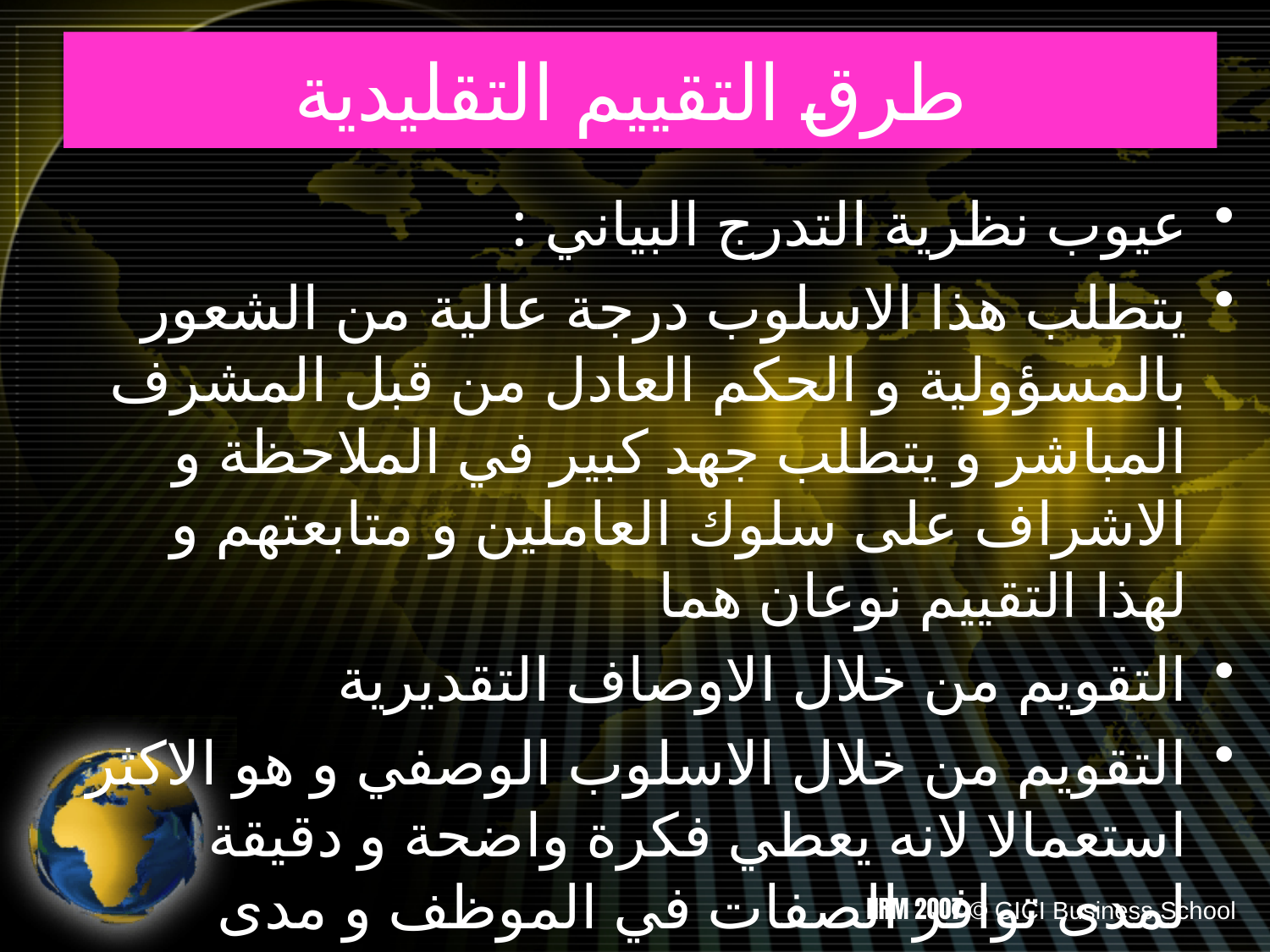

# طرق التقييم التقليدية
عيوب نظرية التدرج البياني :
يتطلب هذا الاسلوب درجة عالية من الشعور بالمسؤولية و الحكم العادل من قبل المشرف المباشر و يتطلب جهد كبير في الملاحظة و الاشراف على سلوك العاملين و متابعتهم و لهذا التقييم نوعان هما
التقويم من خلال الاوصاف التقديرية
التقويم من خلال الاسلوب الوصفي و هو الاكثر استعمالا لانه يعطي فكرة واضحة و دقيقة لمدى توافر الصفات في الموظف و مدى قيامه بواجبات وظيفته